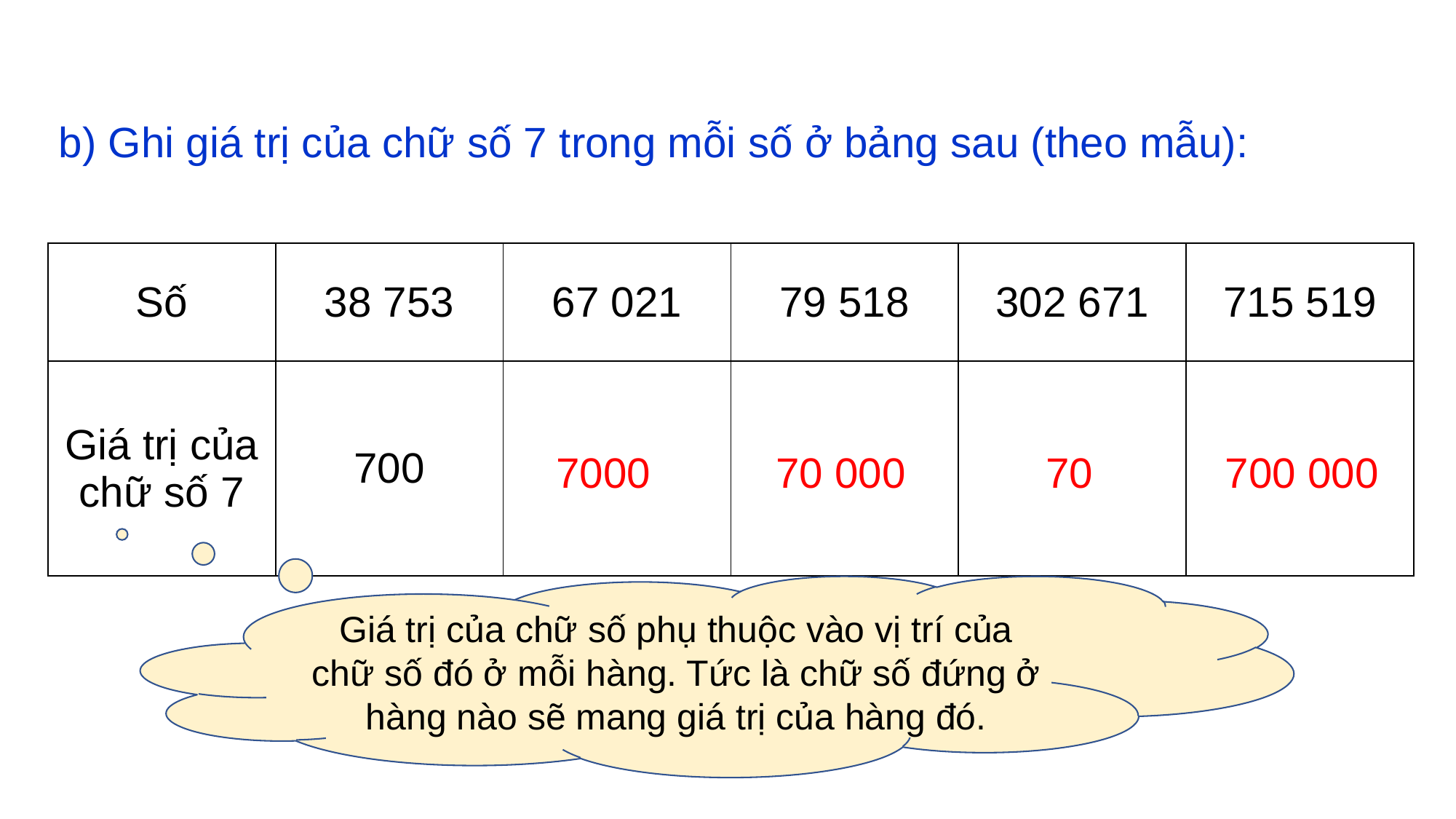

b) Ghi giá trị của chữ số 7 trong mỗi số ở bảng sau (theo mẫu):
| Số | 38 753 | 67 021 | 79 518 | 302 671 | 715 519 |
| --- | --- | --- | --- | --- | --- |
| Giá trị của chữ số 7 | 700 |  |  |  |  |
7000
70 000
70
700 000
Giá trị của chữ số phụ thuộc vào vị trí của chữ số đó ở mỗi hàng. Tức là chữ số đứng ở hàng nào sẽ mang giá trị của hàng đó.